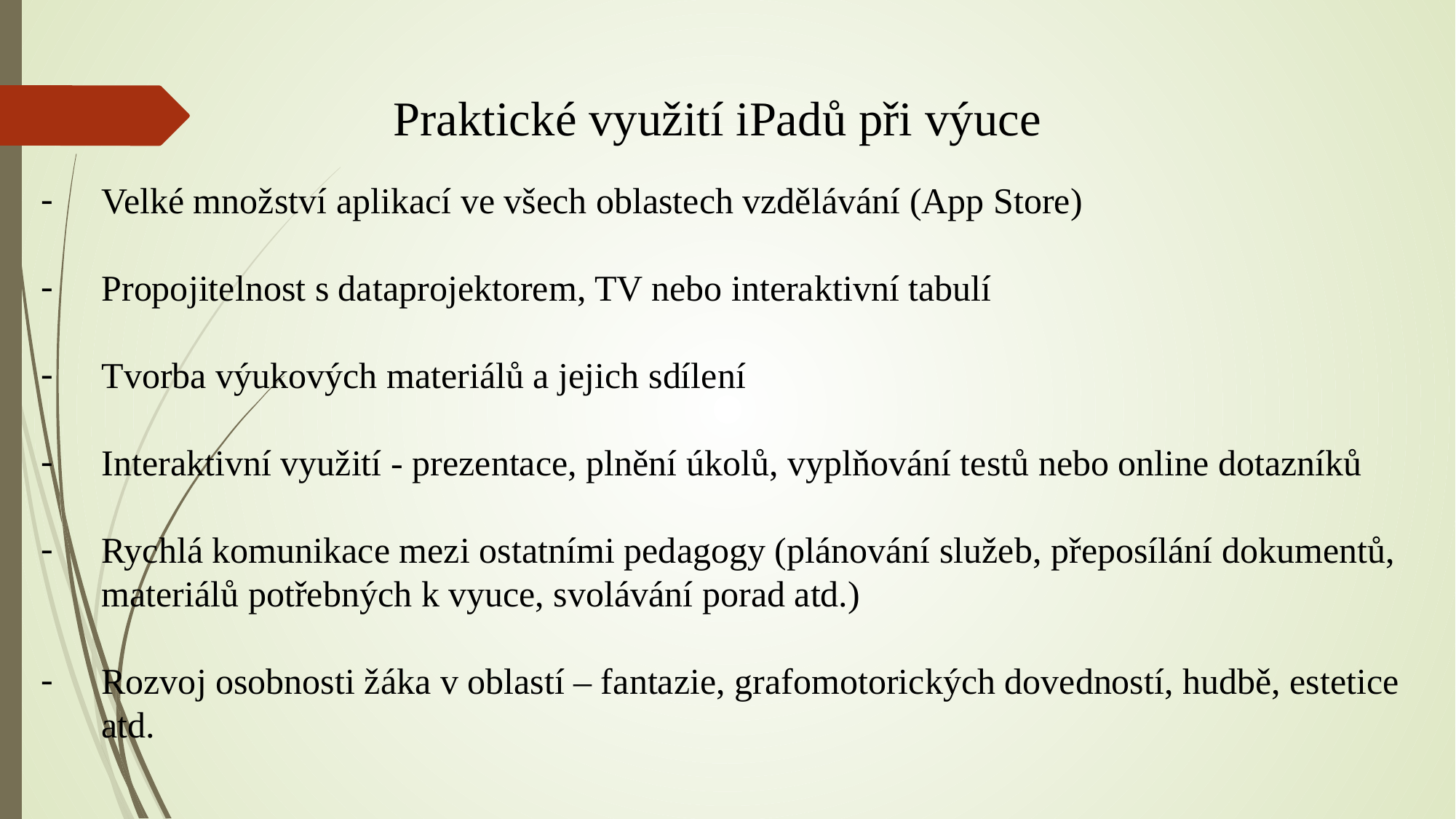

Praktické využití iPadů při výuce
Velké množství aplikací ve všech oblastech vzdělávání (App Store)

Propojitelnost s dataprojektorem, TV nebo interaktivní tabulí

Tvorba výukových materiálů a jejich sdílení

Interaktivní využití - prezentace, plnění úkolů, vyplňování testů nebo online dotazníků

Rychlá komunikace mezi ostatními pedagogy (plánování služeb, přeposílání dokumentů, materiálů potřebných k vyuce, svolávání porad atd.)

Rozvoj osobnosti žáka v oblastí – fantazie, grafomotorických dovedností, hudbě, estetice atd.